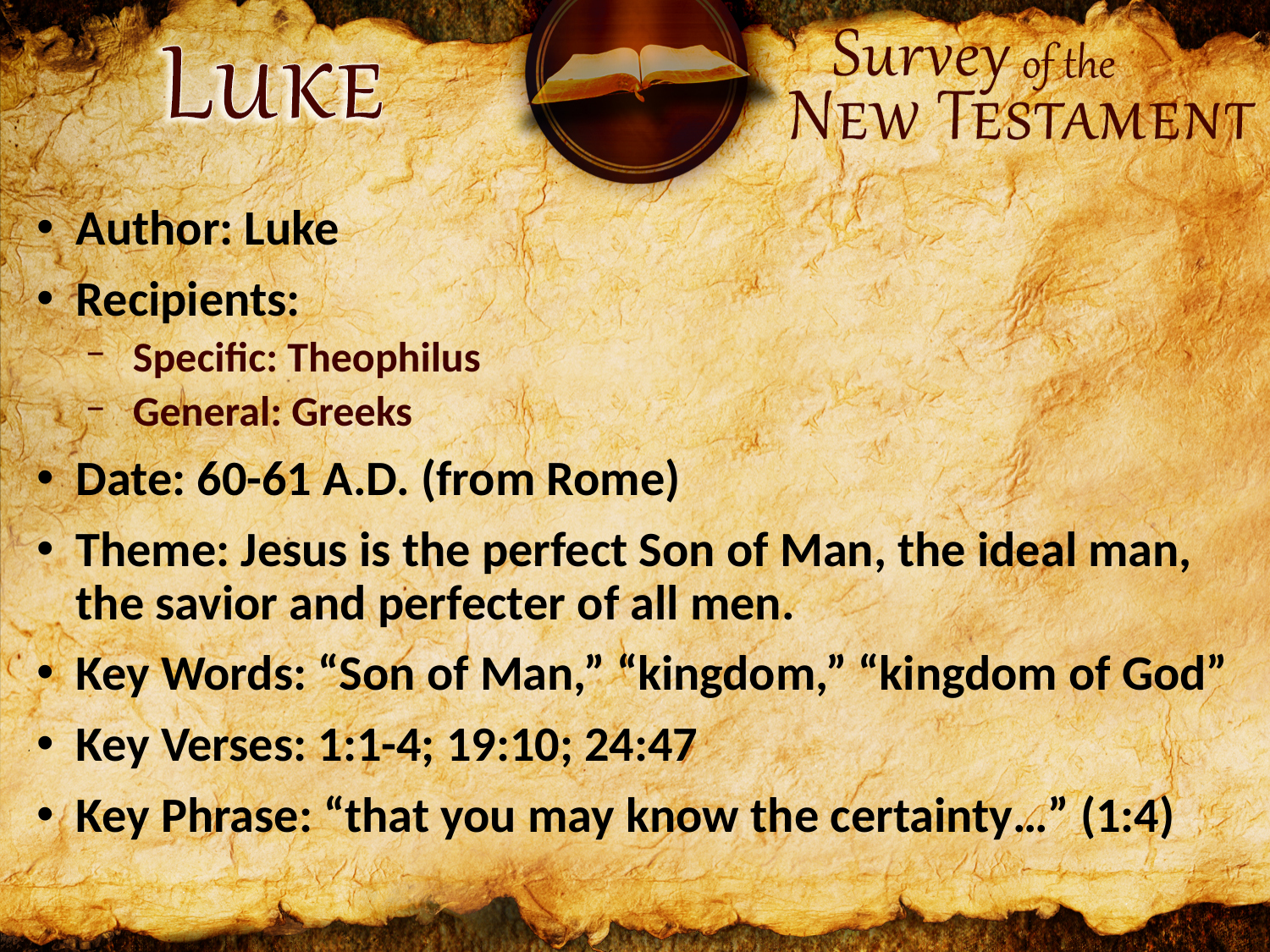

Author: Luke
Recipients:
Specific: Theophilus
General: Greeks
Date: 60-61 A.D. (from Rome)
Theme: Jesus is the perfect Son of Man, the ideal man, the savior and perfecter of all men.
Key Words: “Son of Man,” “kingdom,” “kingdom of God”
Key Verses: 1:1-4; 19:10; 24:47
Key Phrase: “that you may know the certainty…” (1:4)